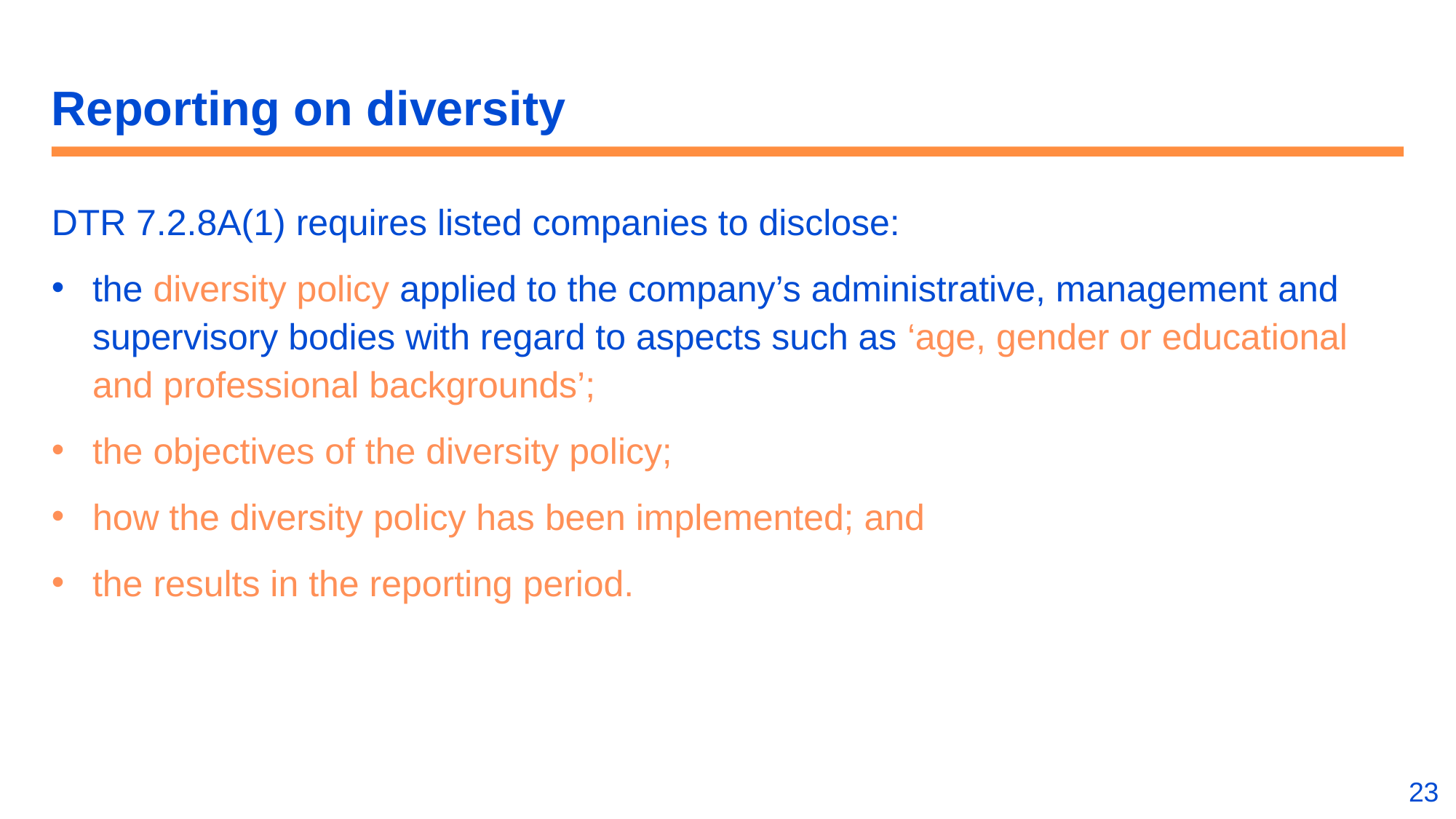

# Reporting on diversity
DTR 7.2.8A(1) requires listed companies to disclose:
the diversity policy applied to the company’s administrative, management and supervisory bodies with regard to aspects such as ‘age, gender or educational and professional backgrounds’;
the objectives of the diversity policy;
how the diversity policy has been implemented; and
the results in the reporting period.